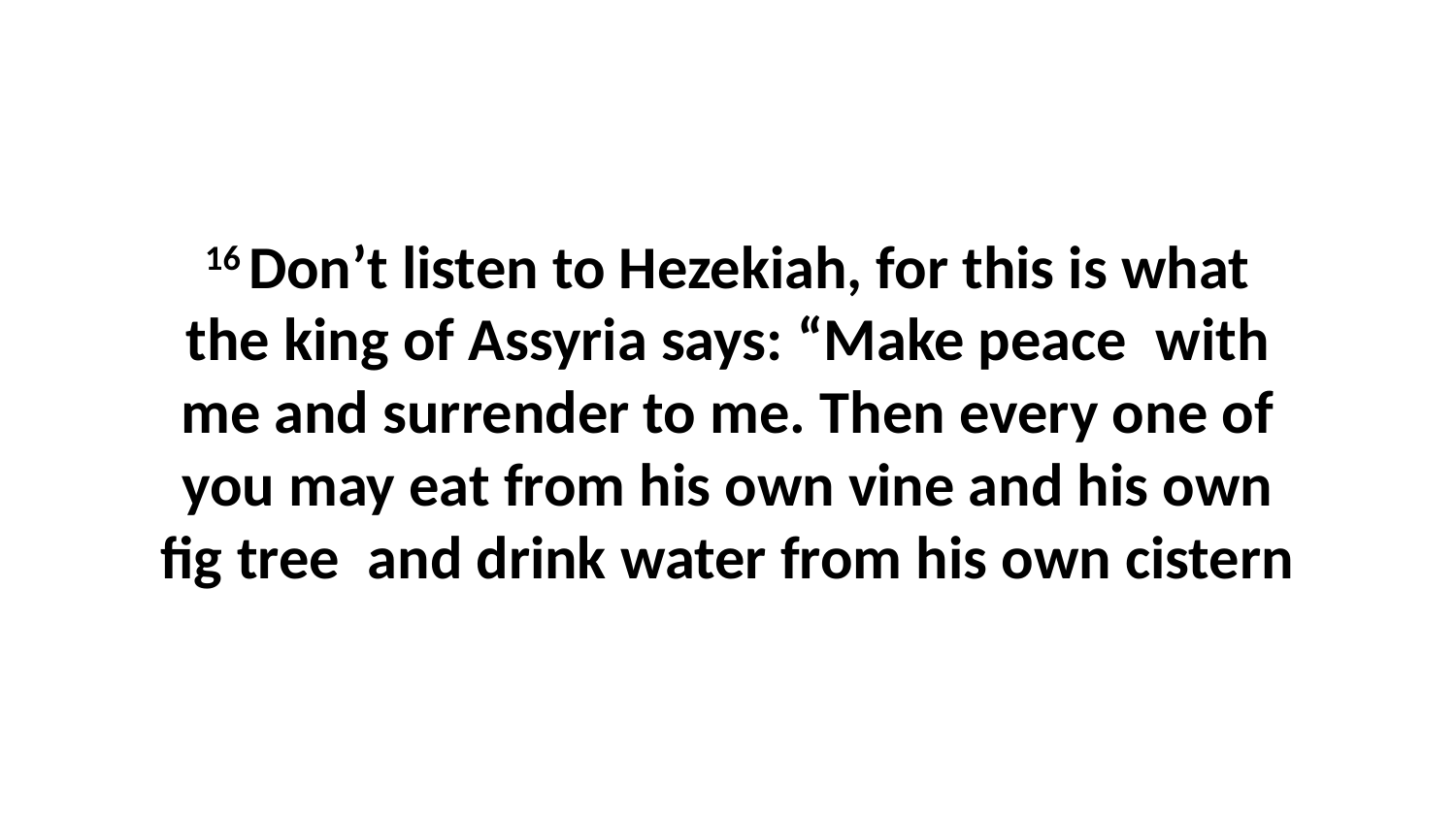

16 Don’t listen to Hezekiah, for this is what the king of Assyria says: “Make peace  with me and surrender to me. Then every one of you may eat from his own vine and his own fig tree  and drink water from his own cistern